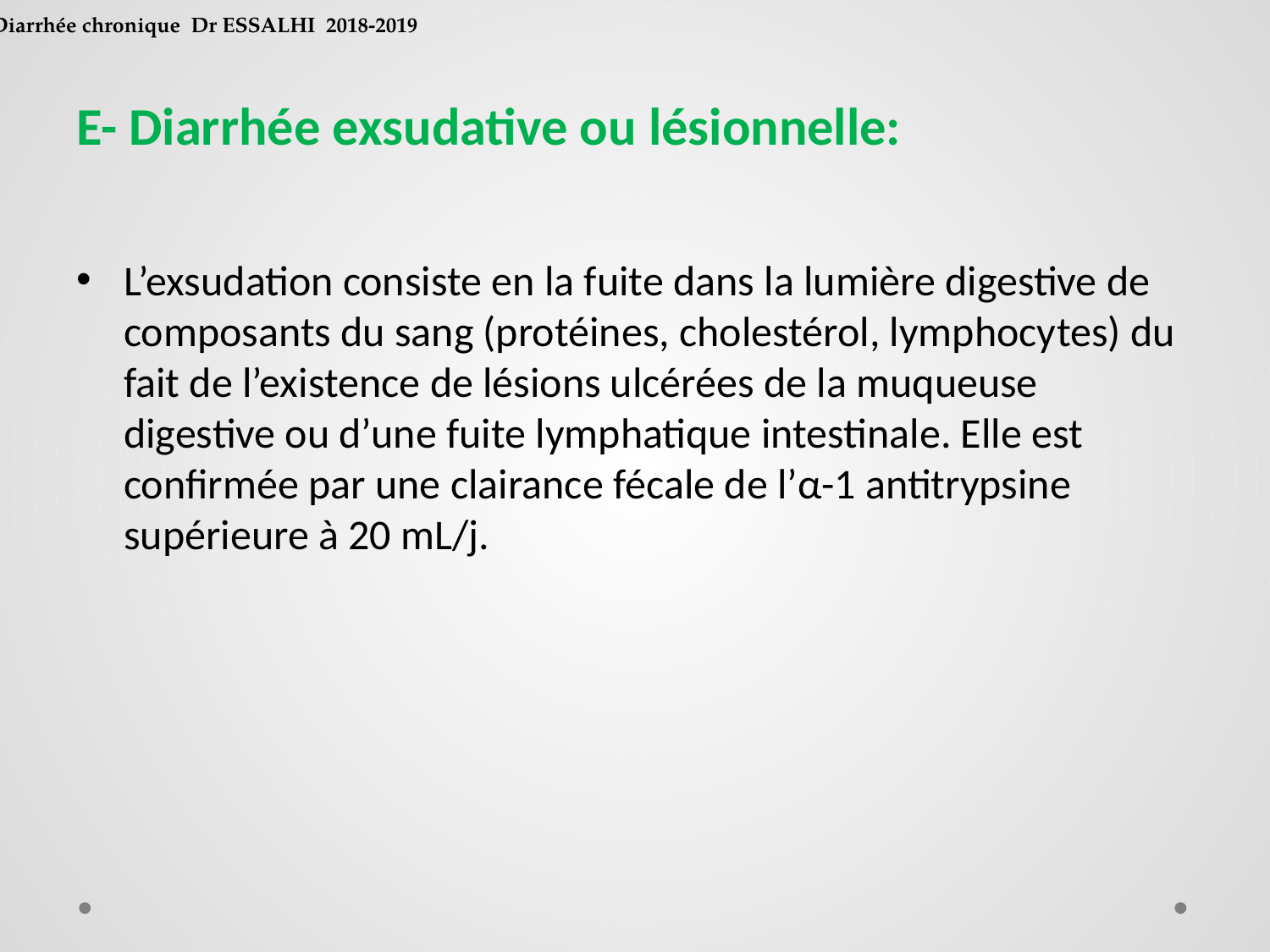

Diarrhée chronique  Dr ESSALHI  2018-2019
E- Diarrhée exsudative ou lésionnelle:

L’exsudation consiste en la fuite dans la lumière digestive de composants du sang (protéines, cholestérol, lymphocytes) du fait de l’existence de lésions ulcérées de la muqueuse digestive ou d’une fuite lymphatique intestinale. Elle est confirmée par une clairance fécale de l’α-1 antitrypsine supérieure à 20 mL/j.